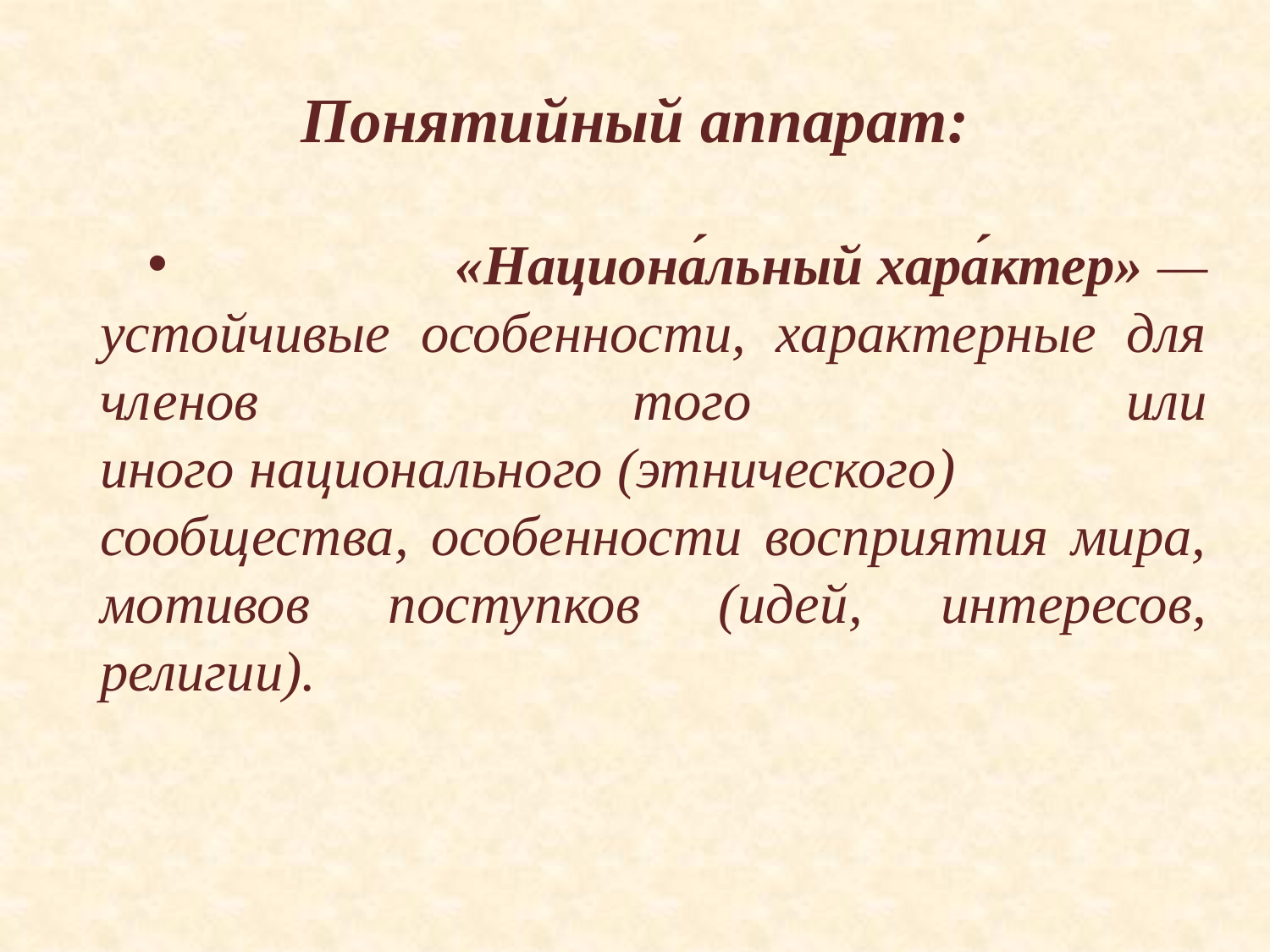

# Понятийный аппарат:
 «Национа́льный хара́ктер» — устойчивые особенности, характерные для членов того или иного национального (этнического) сообщества, особенности восприятия мира, мотивов поступков (идей, интересов, религии).